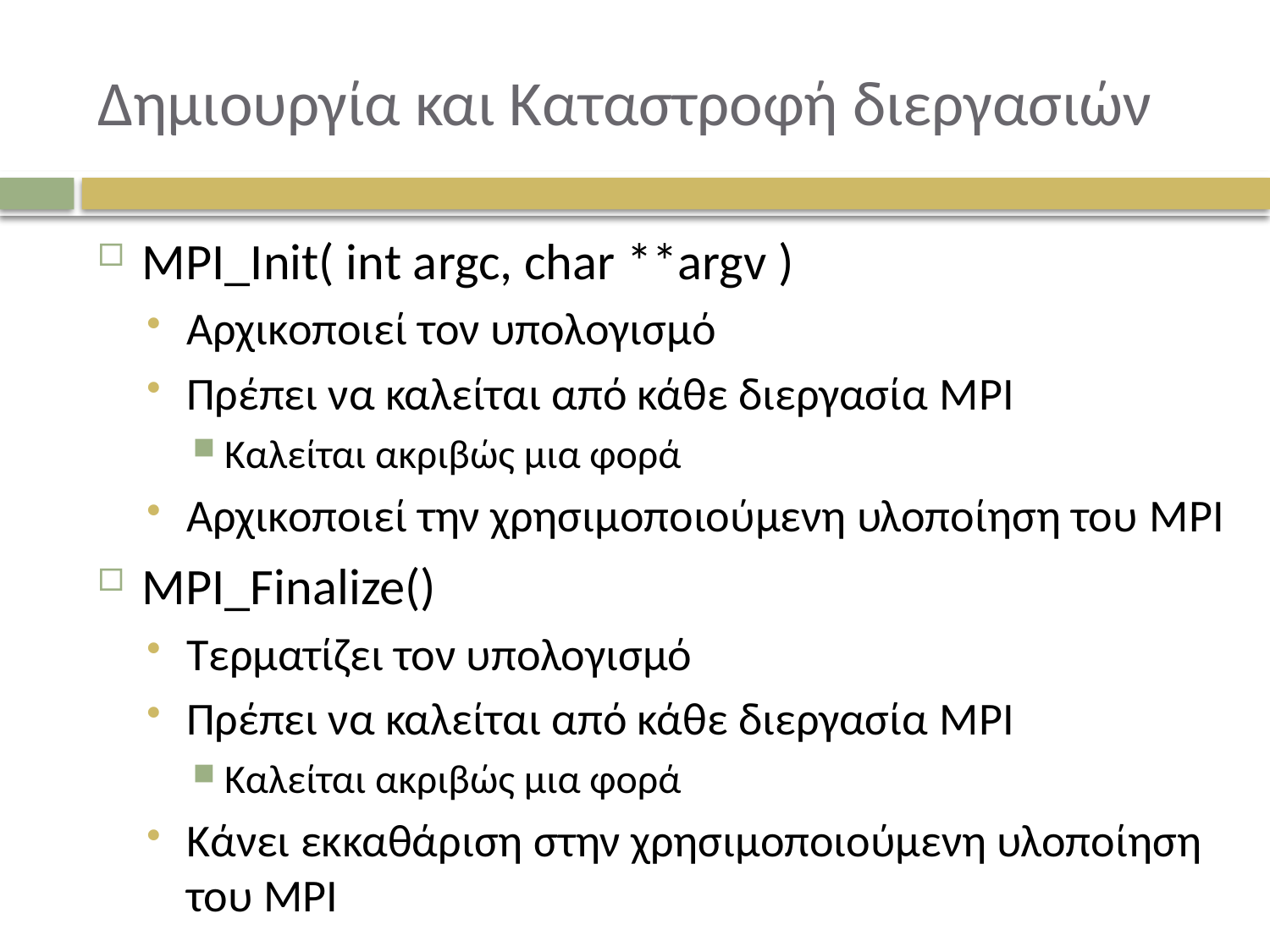

# Δημιουργία και Καταστροφή διεργασιών
MPI_Init( int argc, char **argv )
Αρχικοποιεί τον υπολογισμό
Πρέπει να καλείται από κάθε διεργασία MPI
Καλείται ακριβώς μια φορά
Αρχικοποιεί την χρησιμοποιούμενη υλοποίηση του MPI
MPI_Finalize()
Τερματίζει τον υπολογισμό
Πρέπει να καλείται από κάθε διεργασία MPI
Καλείται ακριβώς μια φορά
Κάνει εκκαθάριση στην χρησιμοποιούμενη υλοποίηση του MPI